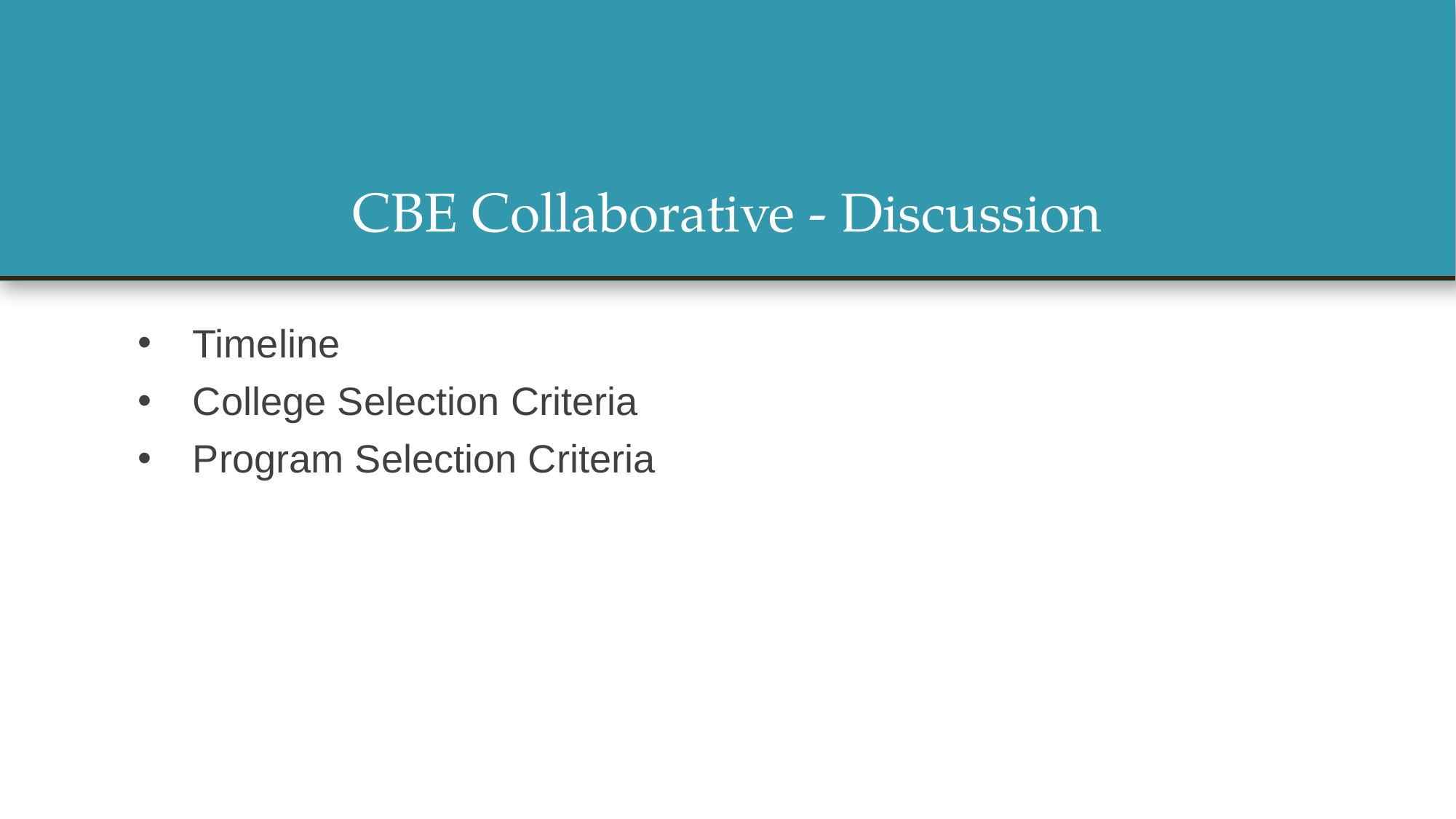

# CBE Collaborative - Discussion
Timeline
College Selection Criteria
Program Selection Criteria